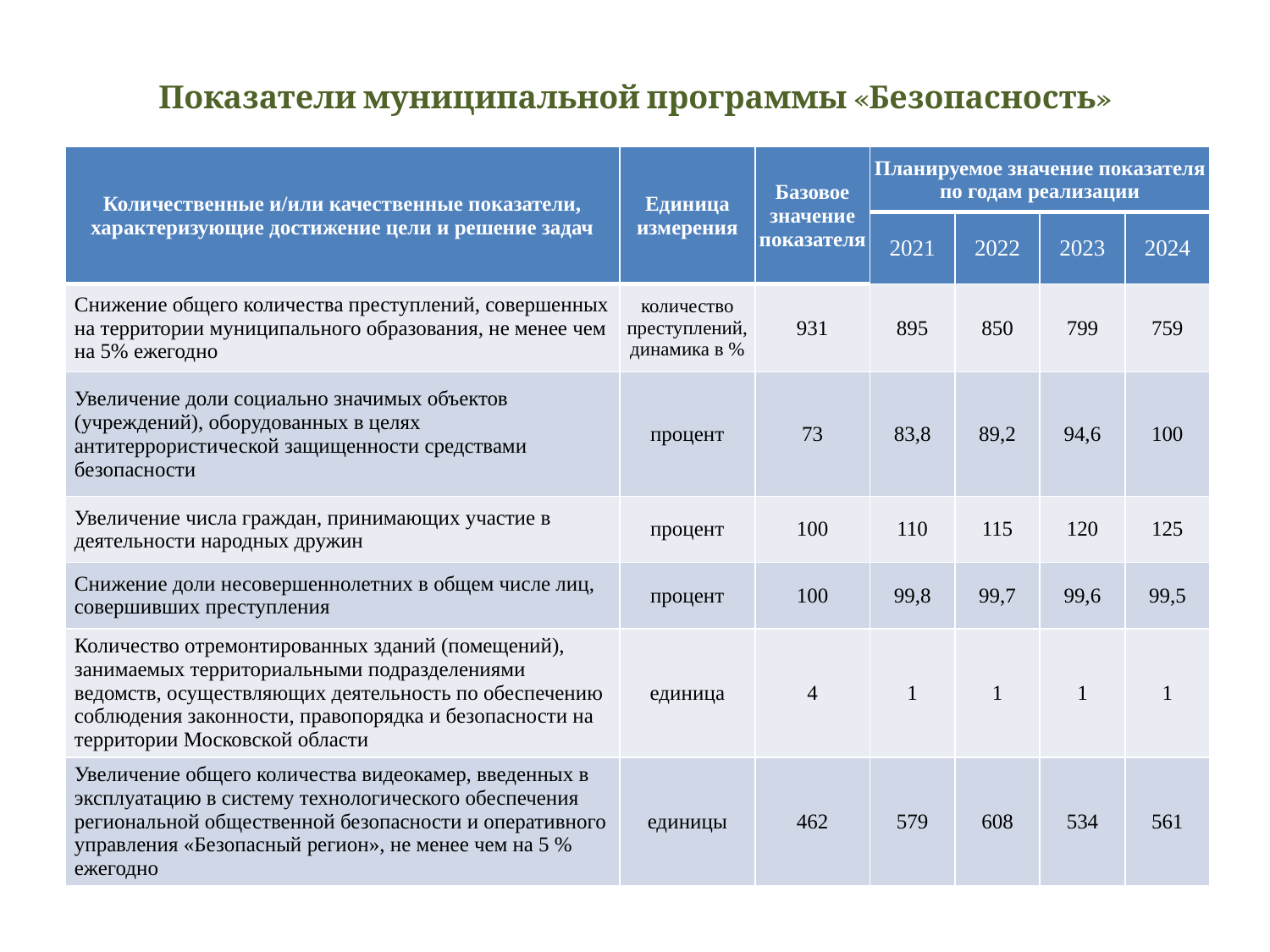

# Показатели муниципальной программы «Безопасность»
| Количественные и/или качественные показатели, характеризующие достижение цели и решение задач | Единица измерения | Базовое значение показателя | Планируемое значение показателя по годам реализации |  |  |  |
| --- | --- | --- | --- | --- | --- | --- |
|  |  |  | 2021 | 2022 | 2023 | 2024 |
| Снижение общего количества преступлений, совершенных на территории муниципального образования, не менее чем на 5% ежегодно | количество преступлений, динамика в % | 931 | 895 | 850 | 799 | 759 |
| Увеличение доли социально значимых объектов (учреждений), оборудованных в целях антитеррористической защищенности средствами безопасности | процент | 73 | 83,8 | 89,2 | 94,6 | 100 |
| Увеличение числа граждан, принимающих участие в деятельности народных дружин | процент | 100 | 110 | 115 | 120 | 125 |
| Снижение доли несовершеннолетних в общем числе лиц, совершивших преступления | процент | 100 | 99,8 | 99,7 | 99,6 | 99,5 |
| Количество отремонтированных зданий (помещений), занимаемых территориальными подразделениями ведомств, осуществляющих деятельность по обеспечению соблюдения законности, правопорядка и безопасности на территории Московской области | единица | 4 | 1 | 1 | 1 | 1 |
| Увеличение общего количества видеокамер, введенных в эксплуатацию в систему технологического обеспечения региональной общественной безопасности и оперативного управления «Безопасный регион», не менее чем на 5 % ежегодно | единицы | 462 | 579 | 608 | 534 | 561 |